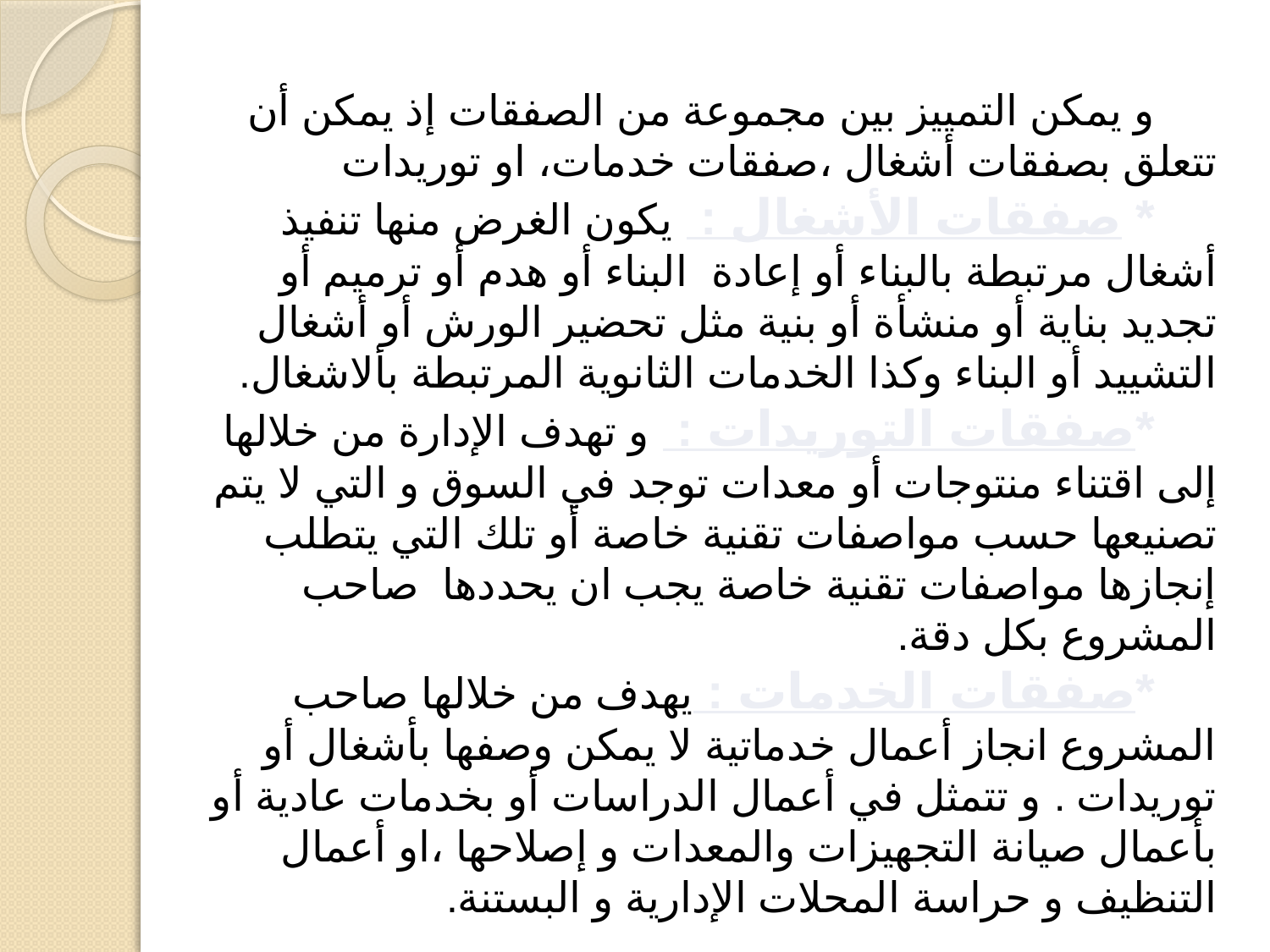

و يمكن التمييز بين مجموعة من الصفقات إذ يمكن أن تتعلق بصفقات أشغال ،صفقات خدمات، او توريدات
* صفقات الأشغال :  يكون الغرض منها تنفيذ أشغال مرتبطة بالبناء أو إعادة  البناء أو هدم أو ترميم أو تجديد بناية أو منشأة أو بنية مثل تحضير الورش أو أشغال التشييد أو البناء وكذا الخدمات الثانوية المرتبطة بألاشغال.
*صفقات التوريدات :  و تهدف الإدارة من خلالها إلى اقتناء منتوجات أو معدات توجد في السوق و التي لا يتم تصنيعها حسب مواصفات تقنية خاصة أو تلك التي يتطلب إنجازها مواصفات تقنية خاصة يجب ان يحددها  صاحب المشروع بكل دقة.
*صفقات الخدمات : يهدف من خلالها صاحب  المشروع انجاز أعمال خدماتية لا يمكن وصفها بأشغال أو توريدات . و تتمثل في أعمال الدراسات أو بخدمات عادية أو بأعمال صيانة التجهيزات والمعدات و إصلاحها ،او أعمال التنظيف و حراسة المحلات الإدارية و البستنة.